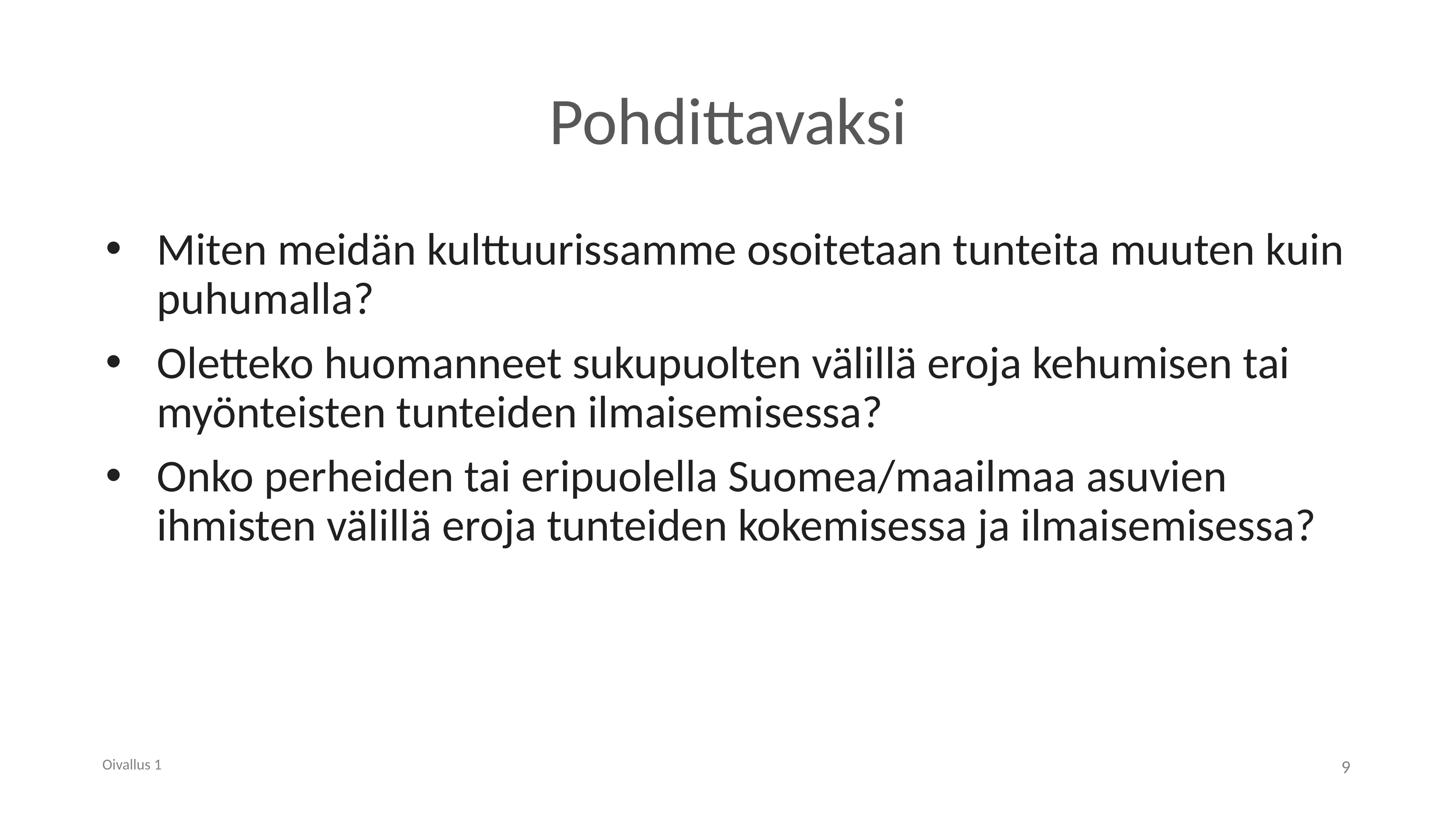

# Pohdittavaksi
Miten meidän kulttuurissamme osoitetaan tunteita muuten kuin puhumalla?
Oletteko huomanneet sukupuolten välillä eroja kehumisen tai myönteisten tunteiden ilmaisemisessa?
Onko perheiden tai eripuolella Suomea/maailmaa asuvien ihmisten välillä eroja tunteiden kokemisessa ja ilmaisemisessa?
Oivallus 1
9